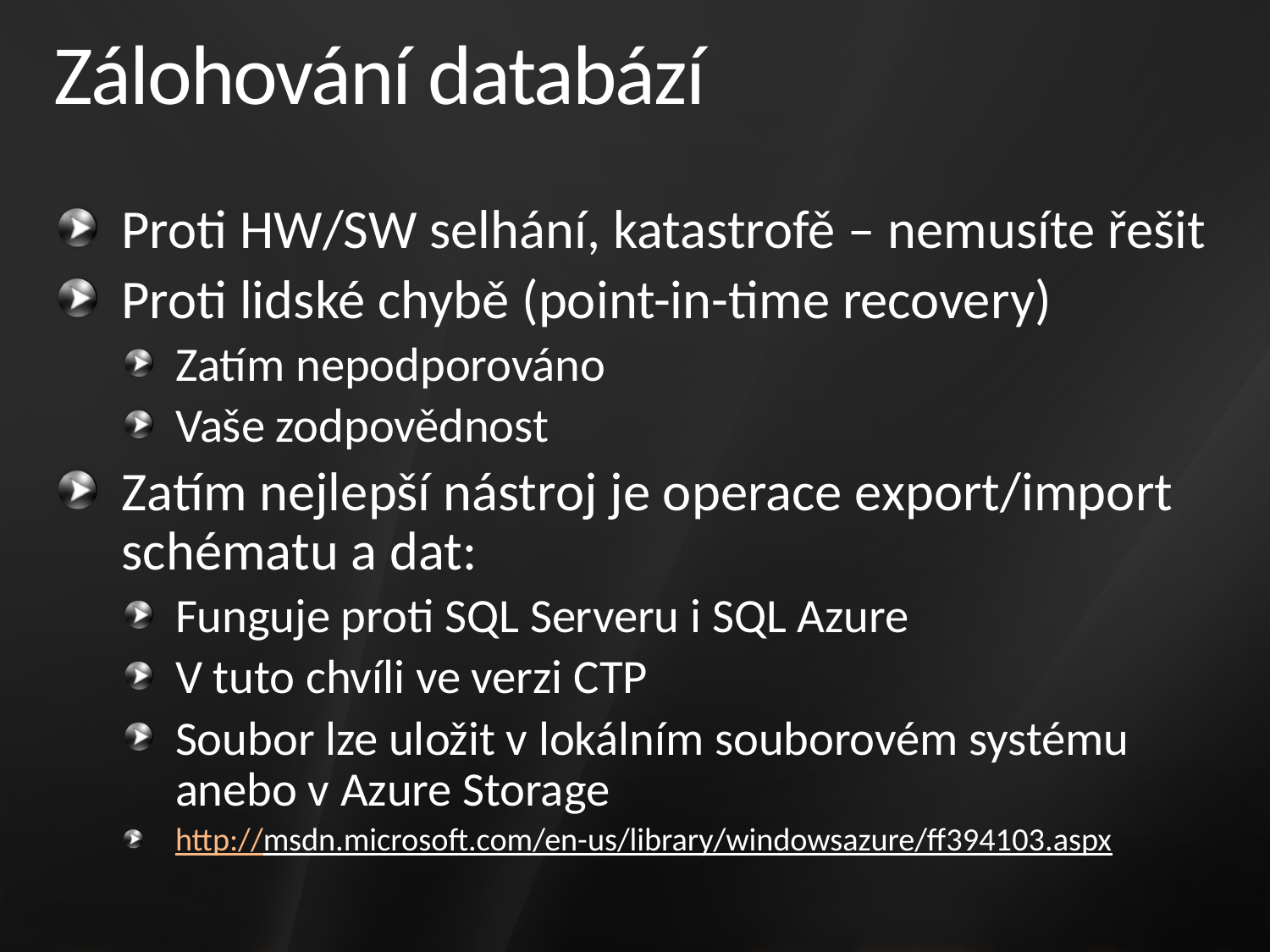

# Zálohování databází
Proti HW/SW selhání, katastrofě – nemusíte řešit
Proti lidské chybě (point-in-time recovery)
Zatím nepodporováno
Vaše zodpovědnost
Zatím nejlepší nástroj je operace export/import schématu a dat:
Funguje proti SQL Serveru i SQL Azure
V tuto chvíli ve verzi CTP
Soubor lze uložit v lokálním souborovém systému anebo v Azure Storage
http://msdn.microsoft.com/en-us/library/windowsazure/ff394103.aspx